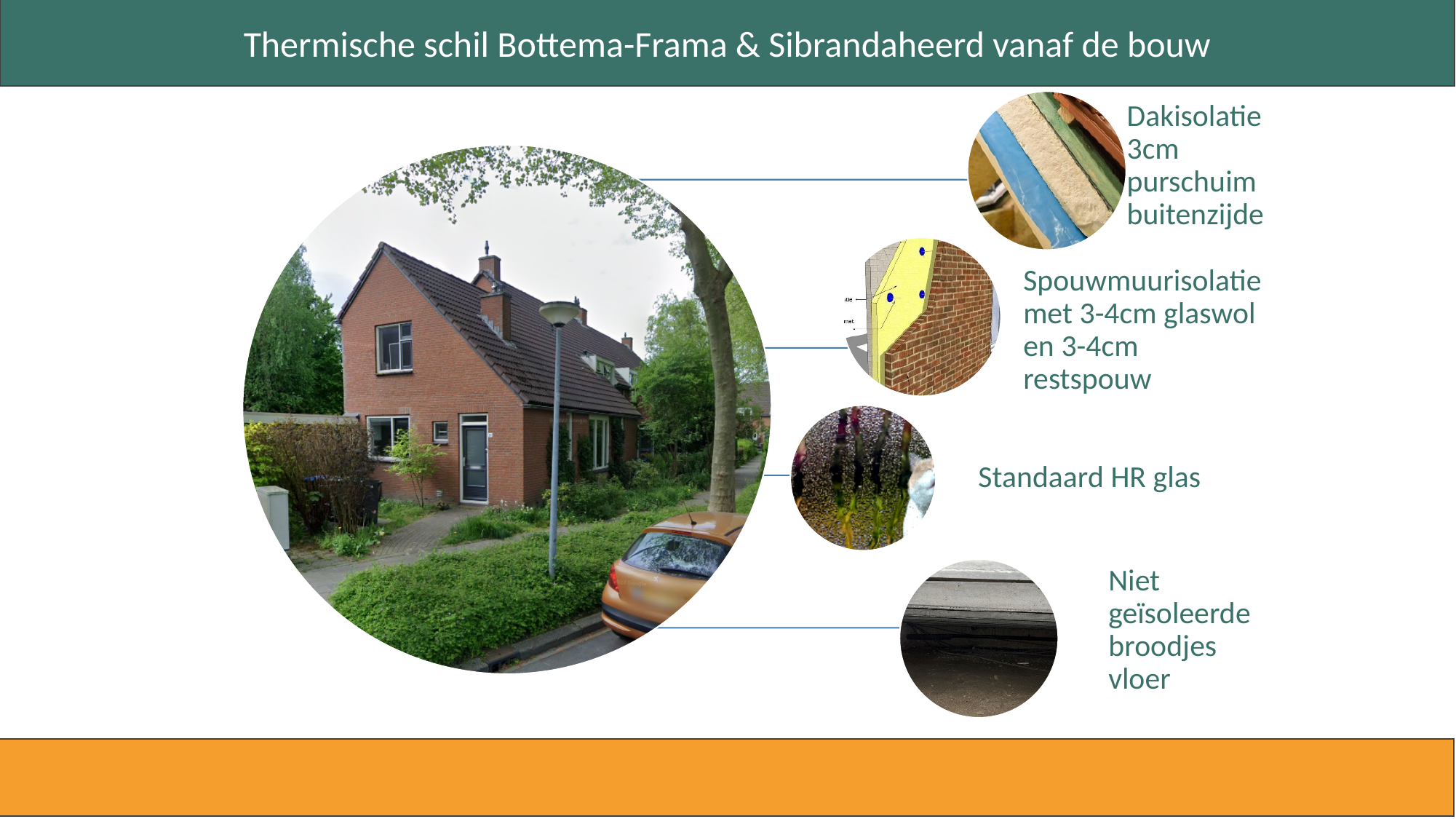

Thermische schil Bottema-Frama & Sibrandaheerd vanaf de bouw

Dakisolatie 3cm purschuim buitenzijde
Spouwmuurisolatie met 3-4cm glaswol en 3-4cm restspouw
Niet geïsoleerde broodjes vloer

Standaard HR glas